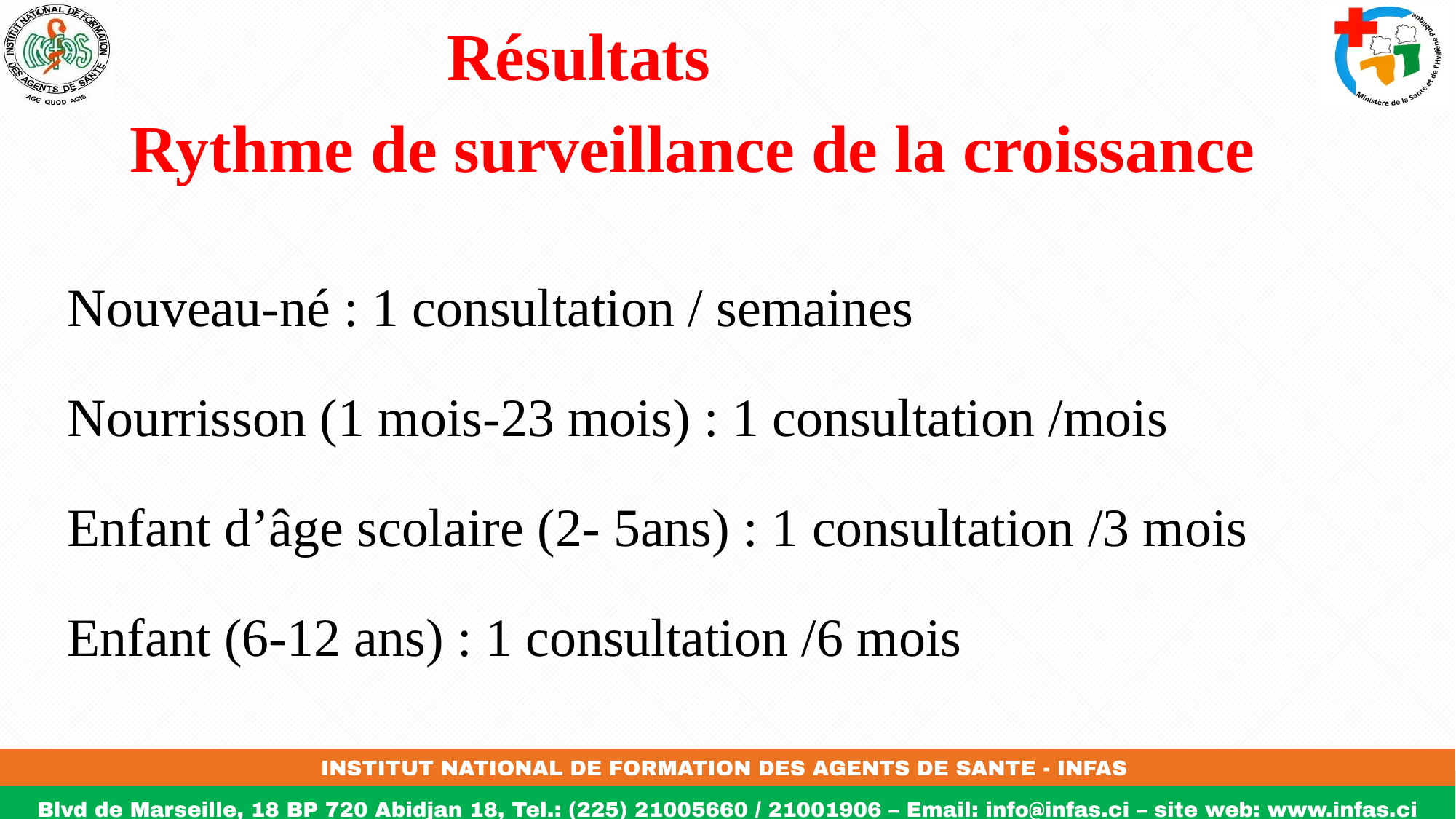

# Résultats Rythme de surveillance de la croissance
Nouveau-né : 1 consultation / semaines
Nourrisson (1 mois-23 mois) : 1 consultation /mois
Enfant d’âge scolaire (2- 5ans) : 1 consultation /3 mois
Enfant (6-12 ans) : 1 consultation /6 mois